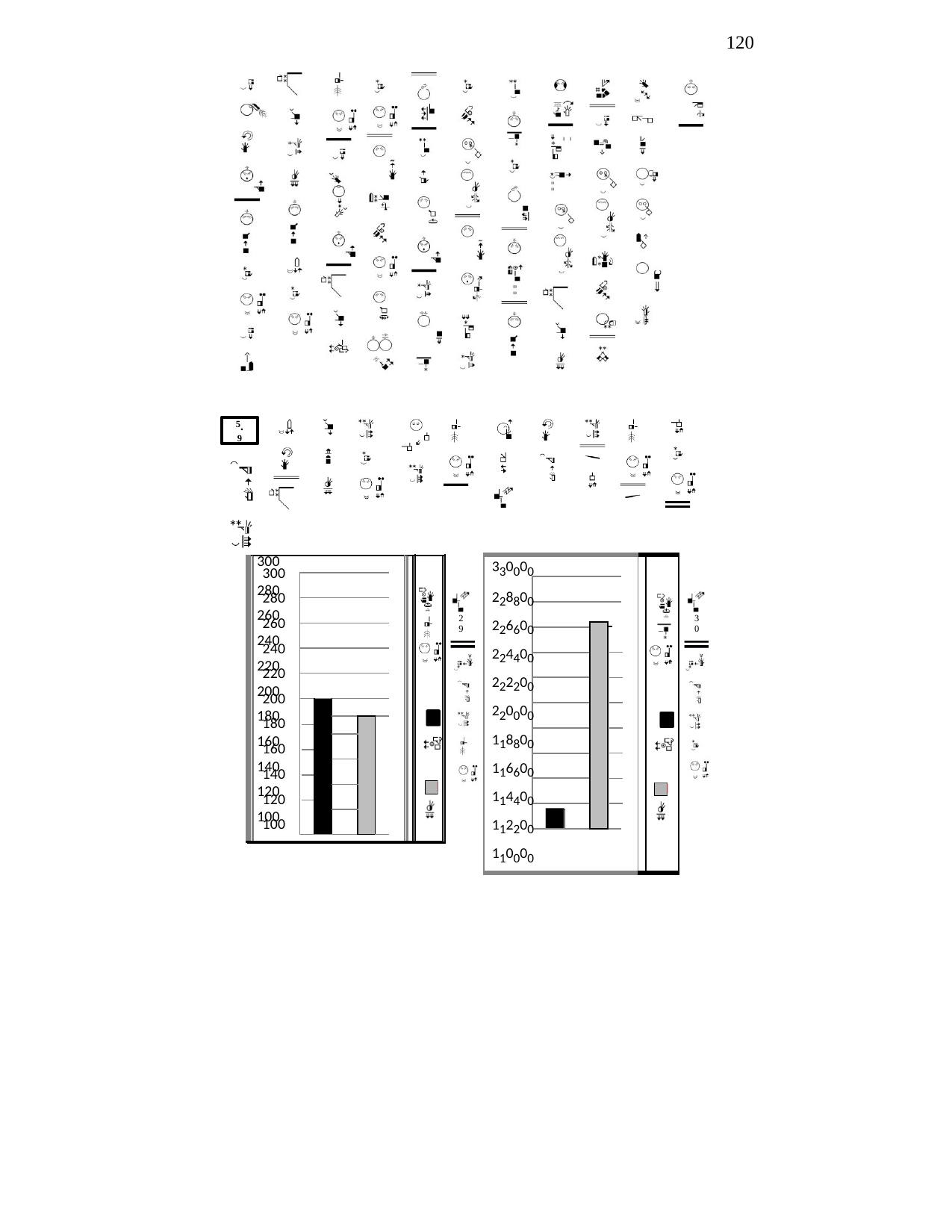

120

5.
9

| 300 |  |  |
| --- | --- | --- |
| 280 |  |  |
| 260 |  |  |
| 240 |  |  |
| 220 |  |  |
| 200 |  |  |
| 180 |  |  |
| 160 |  |  |
| 140 |  |  |
| 120 |  |  |
| 100 |  |  |
| 330000 |  |  |  |
| --- | --- | --- | --- |
| 228800 |  |  |  |
| 226600 |  |  |  |
| 224400 |  |  |  |
| 222200 |  |  |  |
| 220000 |  |  |  |
| 118800 |  |  |  |
| 116600 |  |  |  |
| 114400 |  |  |  |
| 112200 |  |  |  |
| 110000 |  |  |  |

300
280
260
240
220
200
180
160
140
120
100
|  |  |  |  |  |
| --- | --- | --- | --- | --- |
|  |  |  |  |  |
|  |  |  |  |  |
|  |  |  |  |  |
|  |  |  |  |  |
|  |  |  |  |  |
|  |  |  |  |  |
|  |  |  |  |  |
|  |  |  |  |  |
|  |  |  |  |  |
|  |  |  |  |  |

3
0
2
9